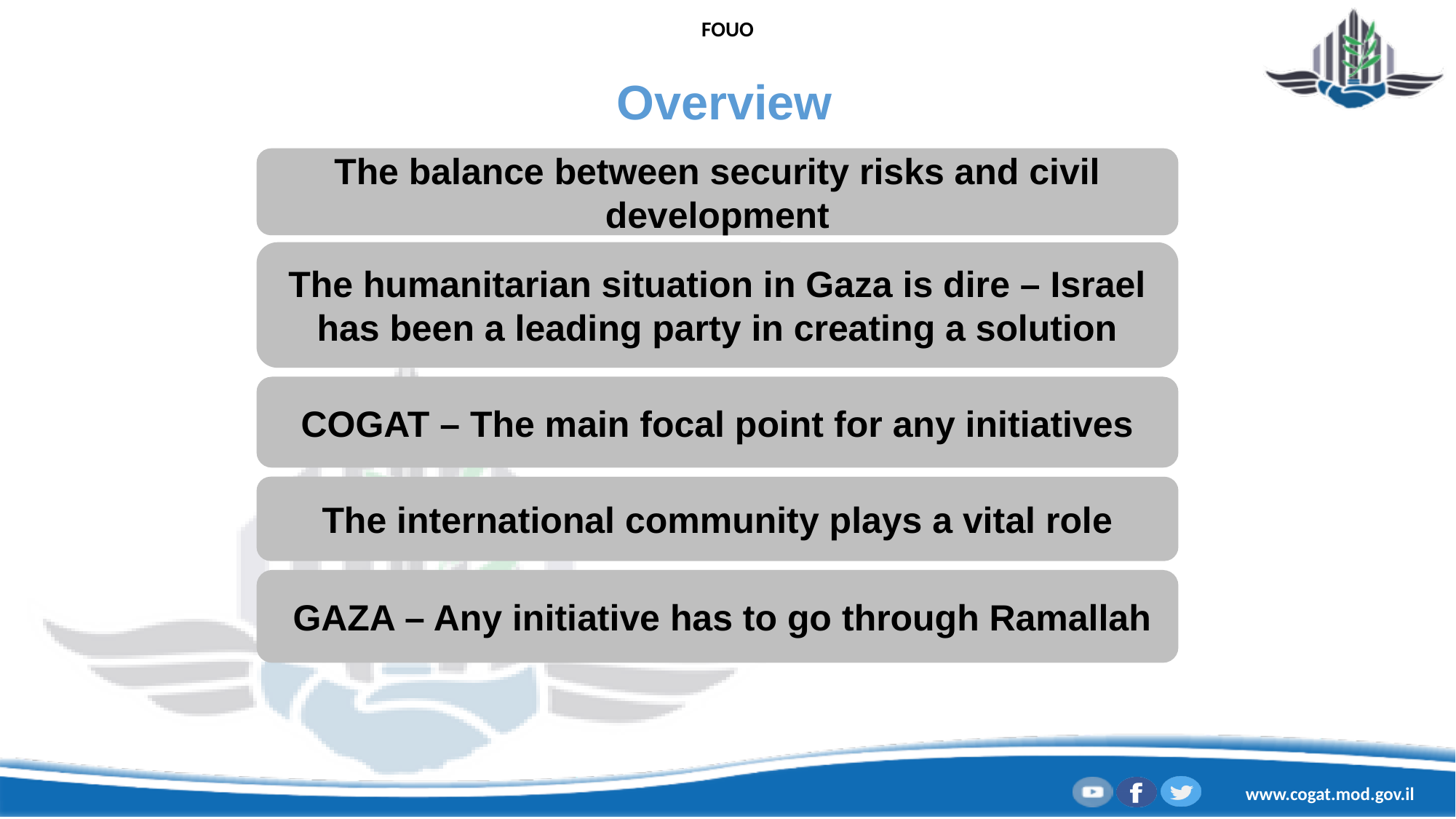

# Overview
The balance between security risks and civil development
The humanitarian situation in Gaza is dire – Israel has been a leading party in creating a solution
COGAT – The main focal point for any initiatives
The international community plays a vital role
GAZA – Any initiative has to go through Ramallah